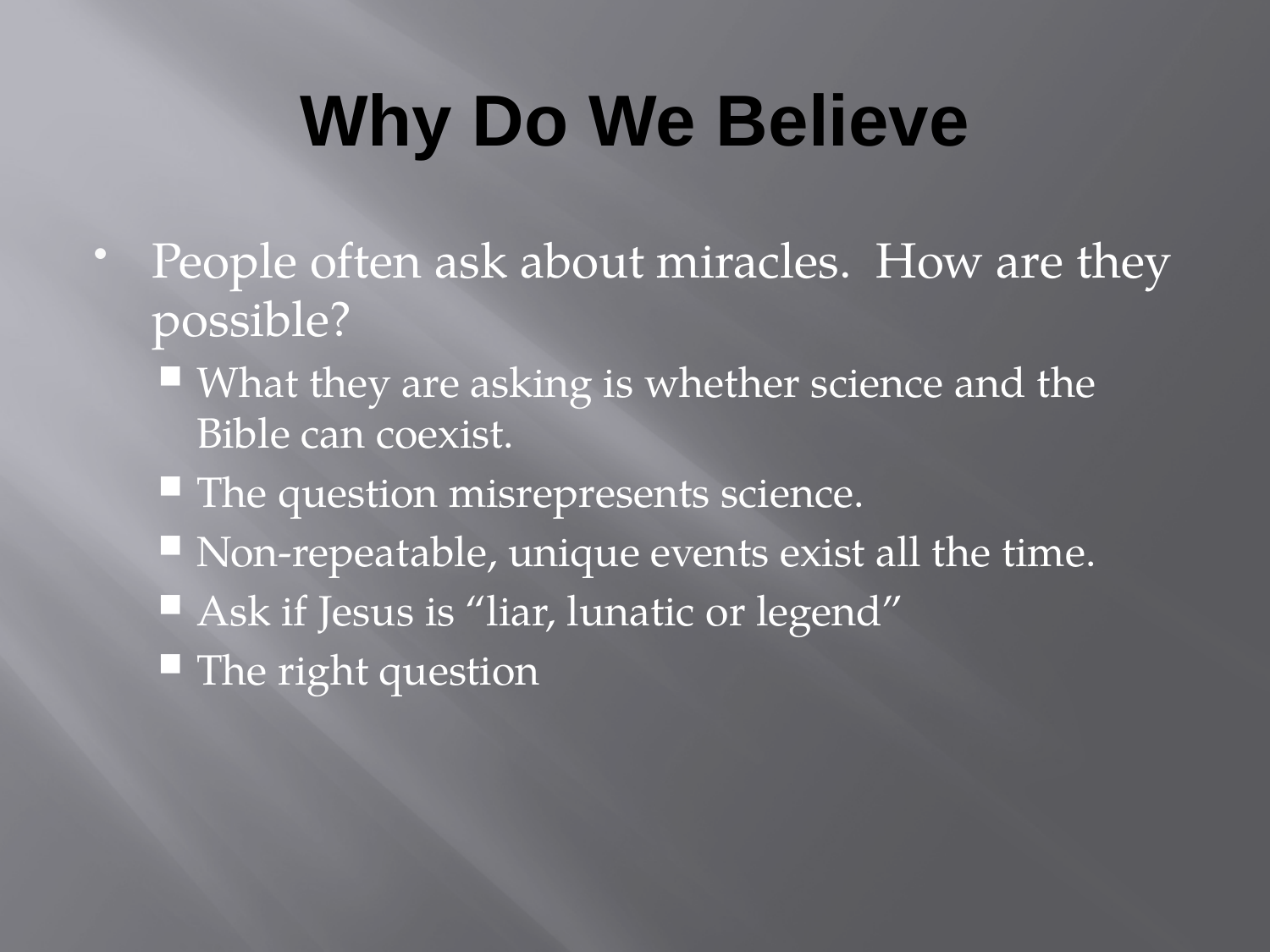

# Why Do We Believe
People often ask about miracles.  How are they possible?
What they are asking is whether science and the Bible can coexist.
The question misrepresents science.
Non-repeatable, unique events exist all the time.
Ask if Jesus is “liar, lunatic or legend”
The right question